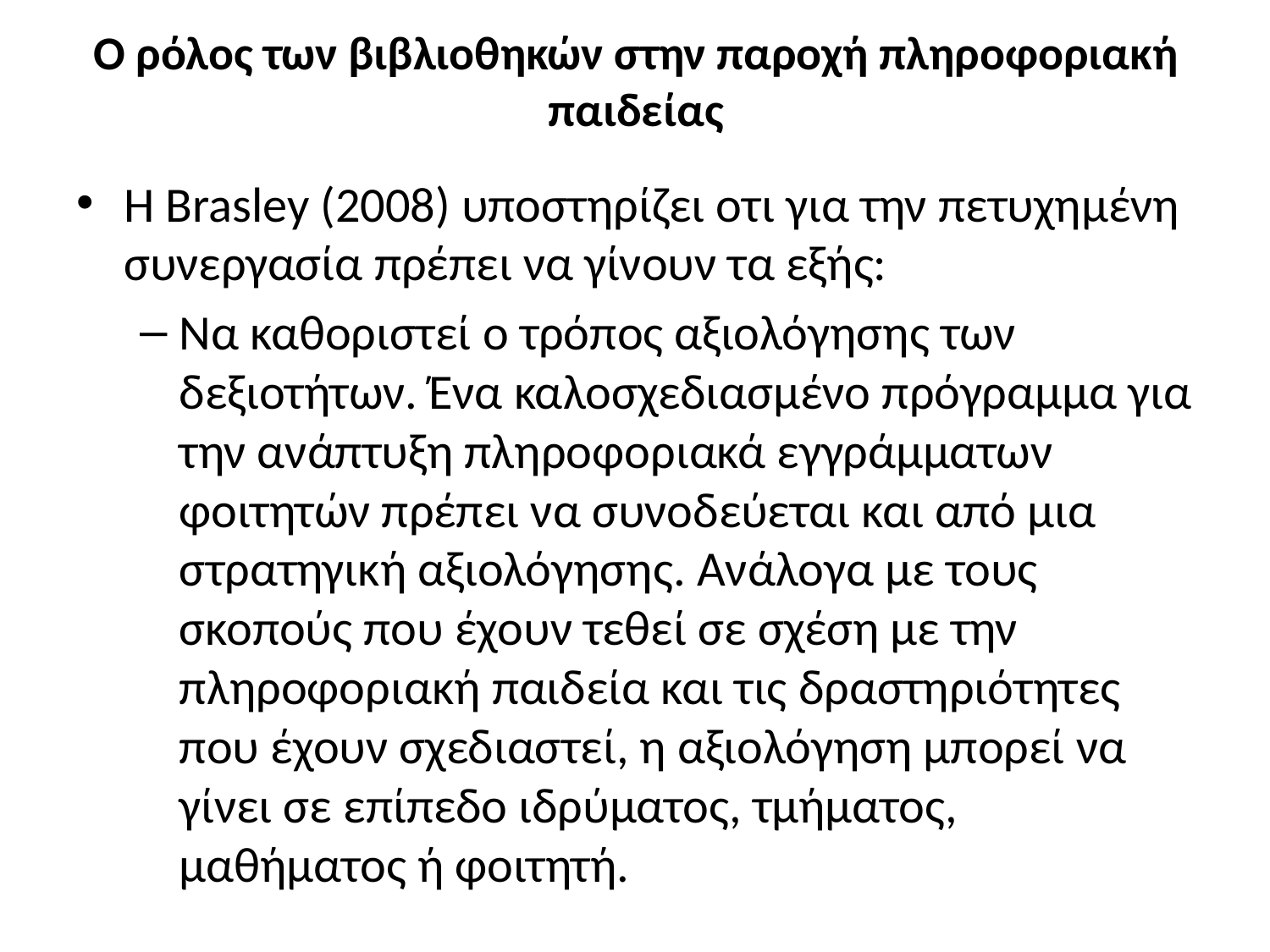

# Ο ρόλος των βιβλιοθηκών στην παροχή πληροφοριακή παιδείας
Η Brasley (2008) υποστηρίζει οτι για την πετυχημένη συνεργασία πρέπει να γίνουν τα εξής:
Να καθοριστεί ο τρόπος αξιολόγησης των δεξιοτήτων. Ένα καλοσχεδιασμένο πρόγραμμα για την ανάπτυξη πληροφοριακά εγγράμματων φοιτητών πρέπει να συνοδεύεται και από μια στρατηγική αξιολόγησης. Ανάλογα με τους σκοπούς που έχουν τεθεί σε σχέση με την πληροφοριακή παιδεία και τις δραστηριότητες που έχουν σχεδιαστεί, η αξιολόγηση μπορεί να γίνει σε επίπεδο ιδρύματος, τμήματος, μαθήματος ή φοιτητή.